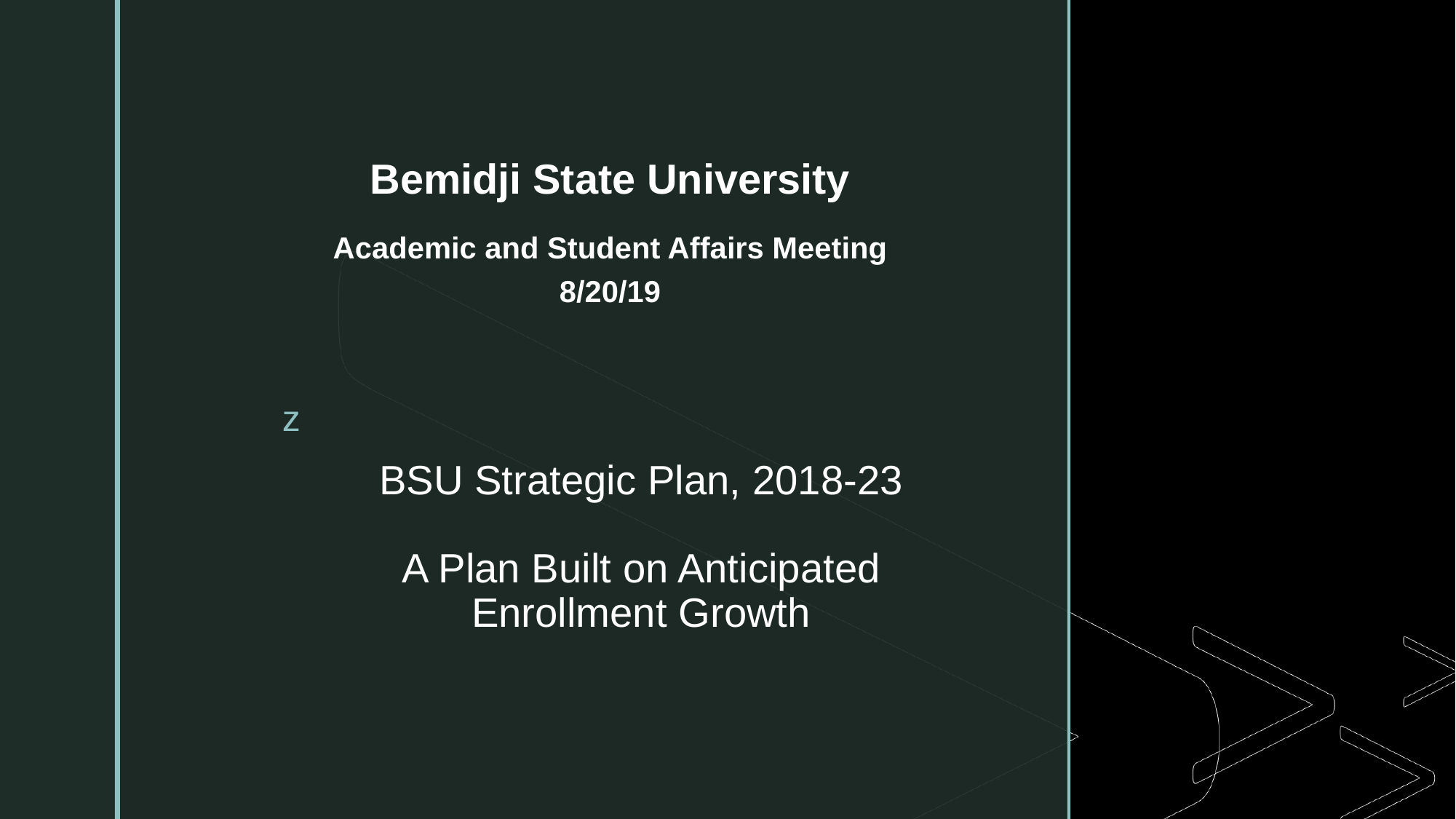

Bemidji State University
Academic and Student Affairs Meeting 8/20/19
# BSU Strategic Plan, 2018-23 A Plan Built on Anticipated Enrollment Growth